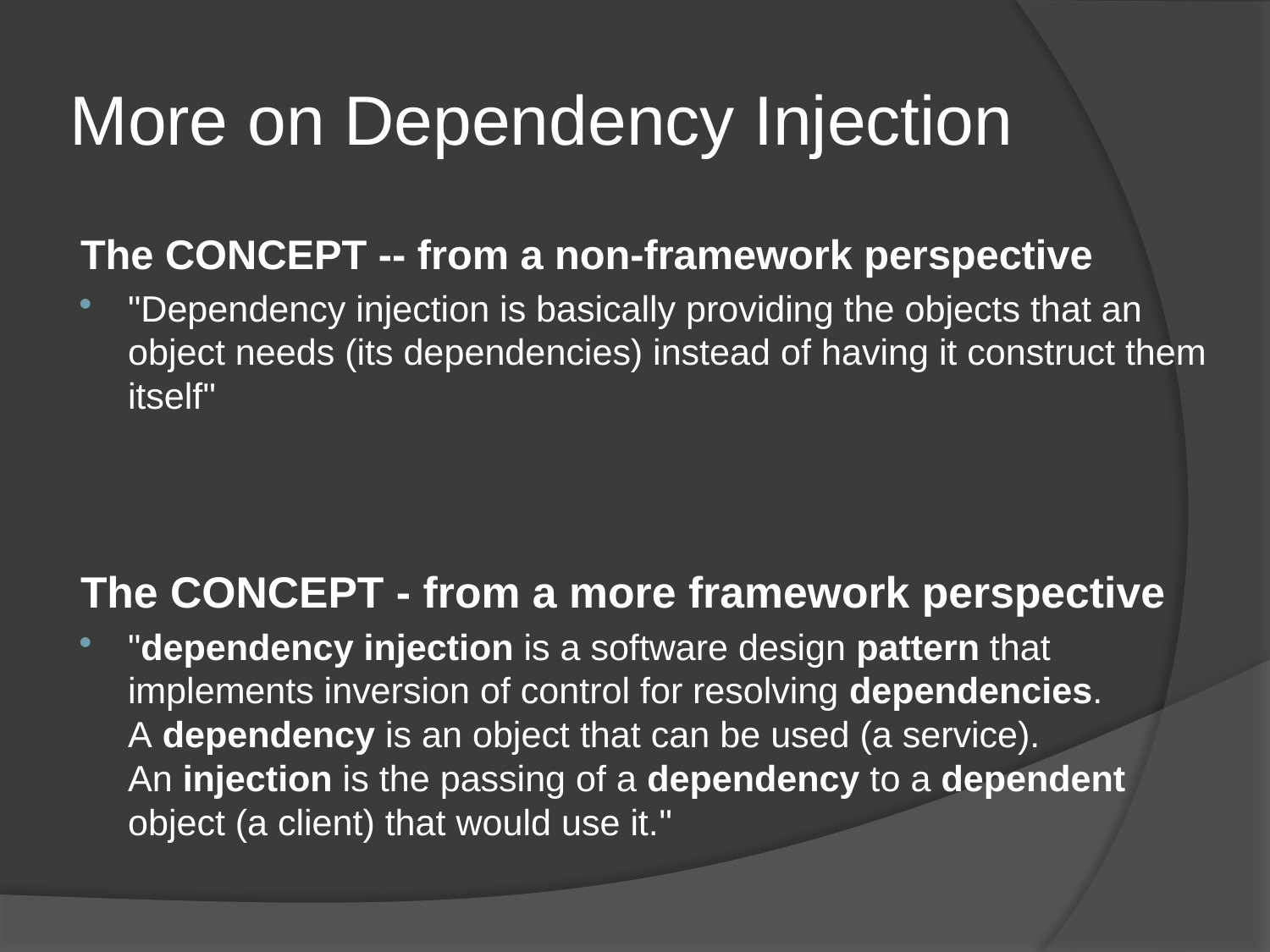

# More on Dependency Injection
The CONCEPT -- from a non-framework perspective
"Dependency injection is basically providing the objects that an object needs (its dependencies) instead of having it construct them itself"

The CONCEPT - from a more framework perspective
"dependency injection is a software design pattern that implements inversion of control for resolving dependencies. A dependency is an object that can be used (a service). An injection is the passing of a dependency to a dependent object (a client) that would use it."